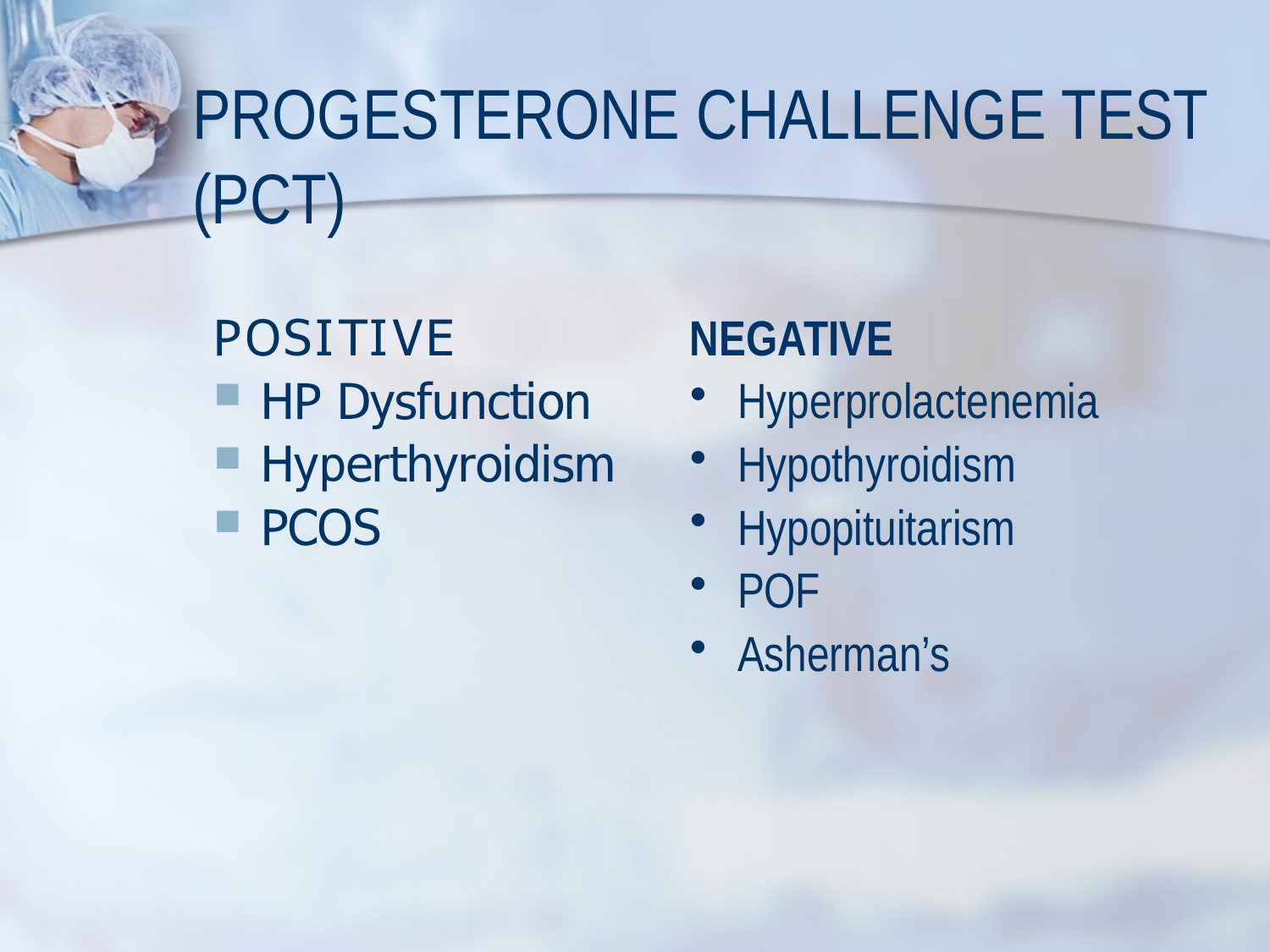

PROGESTERONE CHALLENGE TEST (PCT)
POSITIVE
HP Dysfunction
Hyperthyroidism
PCOS

NEGATIVE
Hyperprolactenemia
Hypothyroidism
Hypopituitarism
POF
Asherman’s